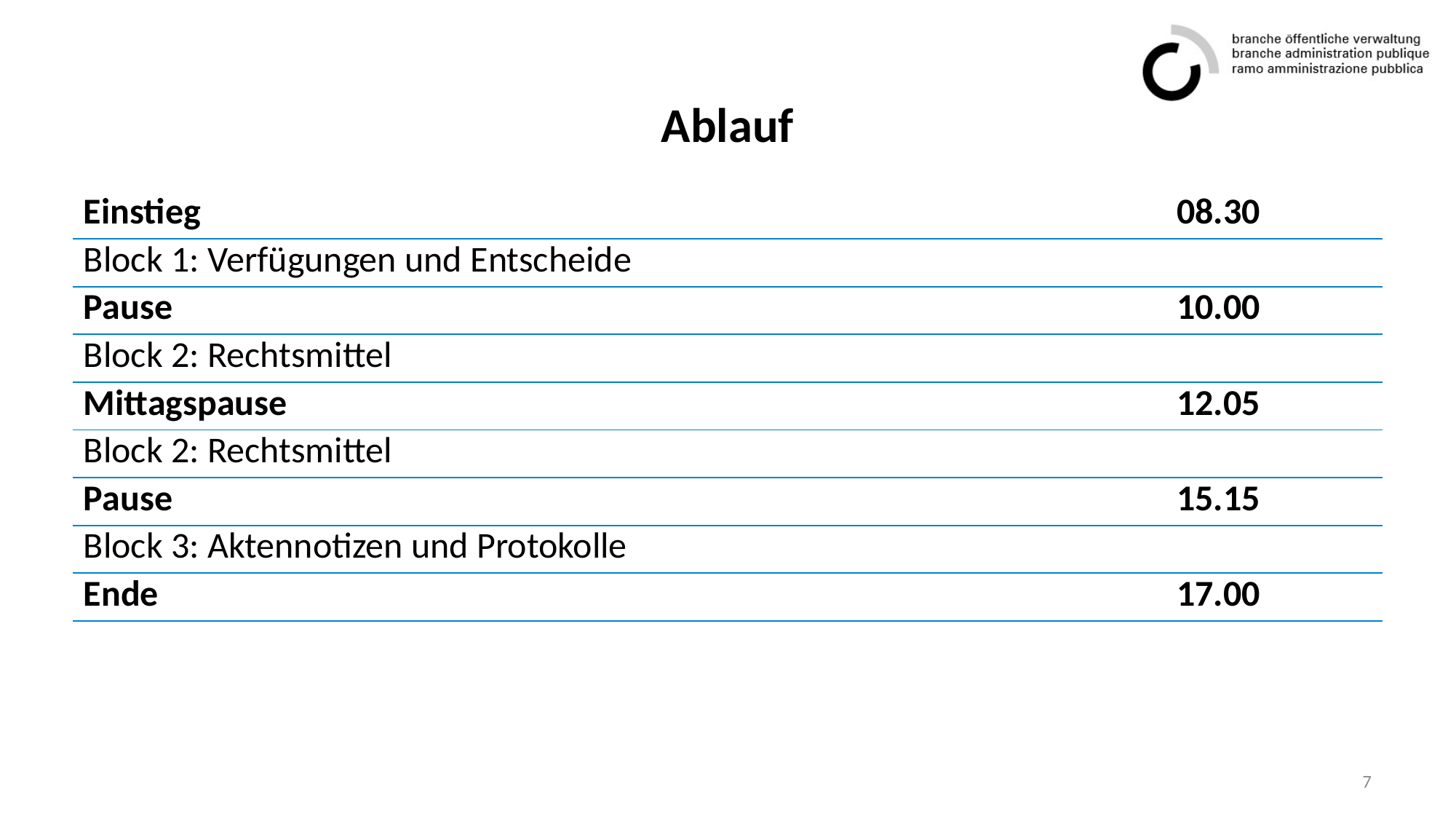

# Ablauf
| Einstieg | 08.30 |
| --- | --- |
| Block 1: Verfügungen und Entscheide |  |
| Pause | 10.00 |
| Block 2: Rechtsmittel |  |
| Mittagspause | 12.05 |
| Block 2: Rechtsmittel |  |
| Pause | 15.15 |
| Block 3: Aktennotizen und Protokolle |  |
| Ende | 17.00 |
7